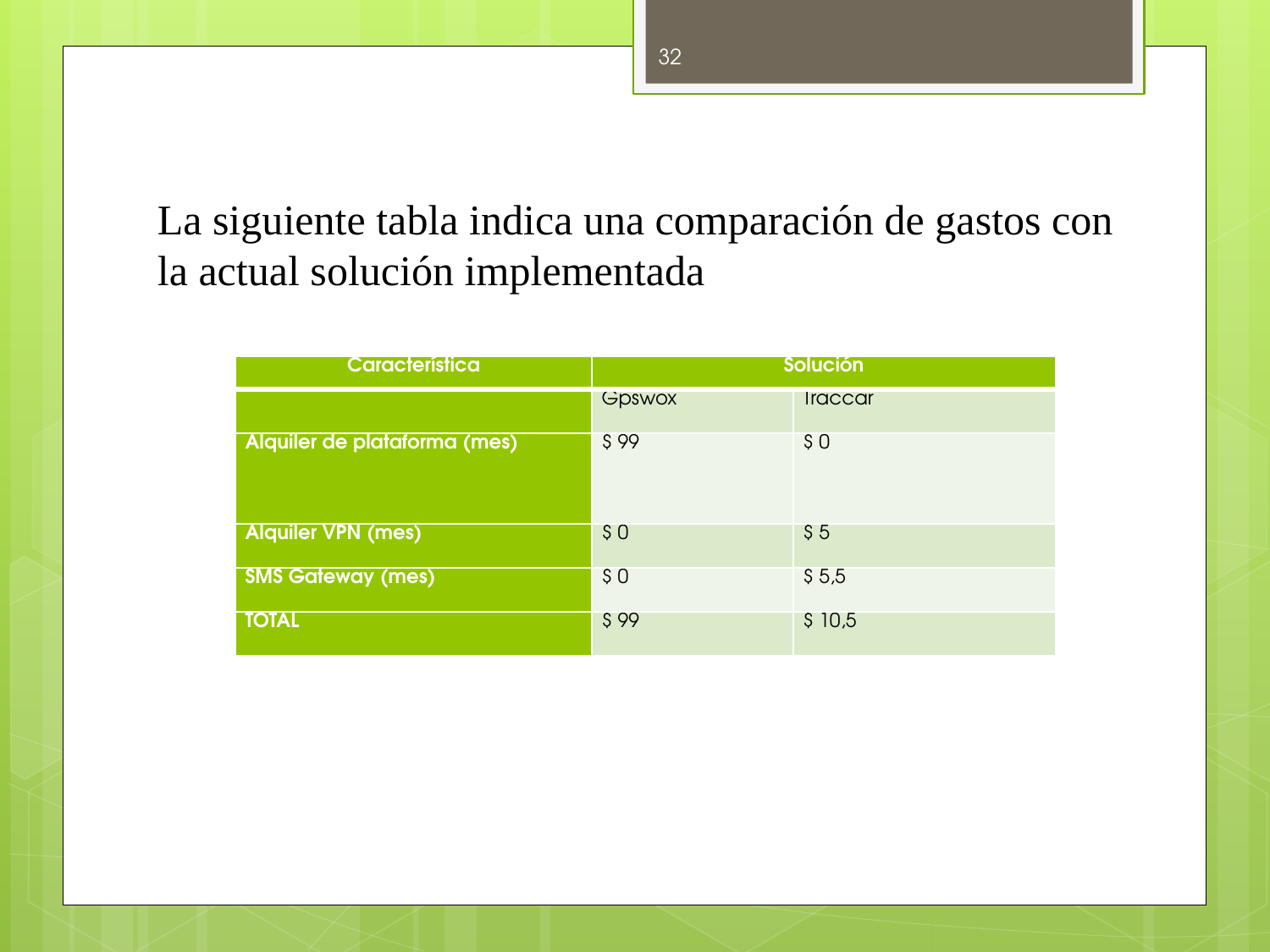

32
La siguiente tabla indica una comparación de gastos con la actual solución implementada
| Característica | Solución |  |
| --- | --- | --- |
|  | Gpswox | Traccar |
| Alquiler de plataforma (mes) | $ 99 | $ 0 |
| Alquiler VPN (mes) | $ 0 | $ 5 |
| SMS Gateway (mes) | $ 0 | $ 5,5 |
| TOTAL | $ 99 | $ 10,5 |